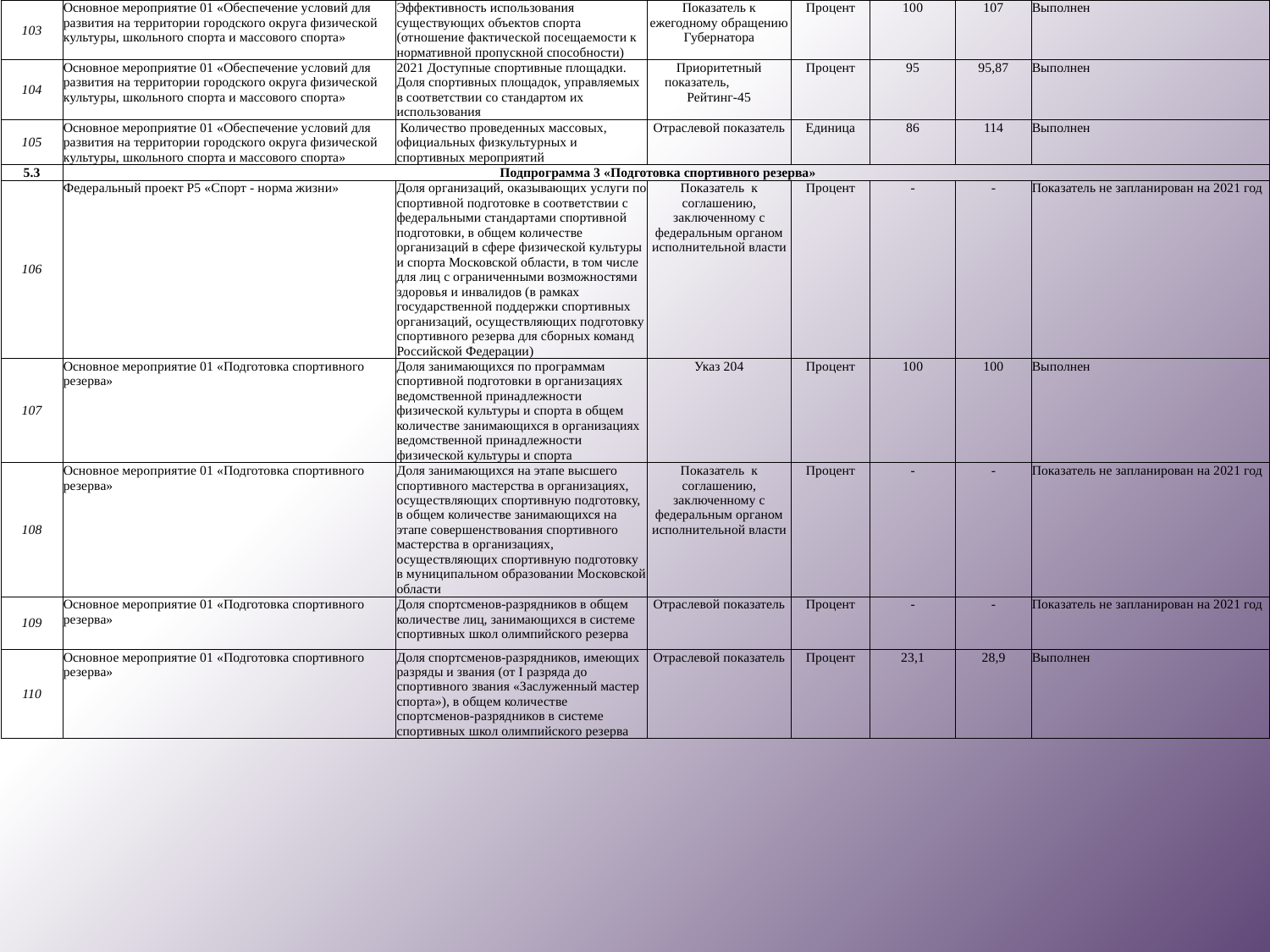

| 103 | Основное мероприятие 01 «Обеспечение условий для развития на территории городского округа физической культуры, школьного спорта и массового спорта» | Эффективность использования существующих объектов спорта (отношение фактической посещаемости к нормативной пропускной способности) | Показатель к ежегодному обращению Губернатора | Процент | 100 | 107 | Выполнен |
| --- | --- | --- | --- | --- | --- | --- | --- |
| 104 | Основное мероприятие 01 «Обеспечение условий для развития на территории городского округа физической культуры, школьного спорта и массового спорта» | 2021 Доступные спортивные площадки. Доля спортивных площадок, управляемых в соответствии со стандартом их использования | Приоритетный показатель, Рейтинг-45 | Процент | 95 | 95,87 | Выполнен |
| 105 | Основное мероприятие 01 «Обеспечение условий для развития на территории городского округа физической культуры, школьного спорта и массового спорта» | Количество проведенных массовых, официальных физкультурных и спортивных мероприятий | Отраслевой показатель | Единица | 86 | 114 | Выполнен |
| 5.3 | Подпрограмма 3 «Подготовка спортивного резерва» |  |  |  |  |  |  |
| 106 | Федеральный проект P5 «Спорт - норма жизни» | Доля организаций, оказывающих услуги по спортивной подготовке в соответствии с федеральными стандартами спортивной подготовки, в общем количестве организаций в сфере физической культуры и спорта Московской области, в том числе для лиц с ограниченными возможностями здоровья и инвалидов (в рамках государственной поддержки спортивных организаций, осуществляющих подготовку спортивного резерва для сборных команд Российской Федерации) | Показатель к соглашению, заключенному с федеральным органом исполнительной власти | Процент | - | - | Показатель не запланирован на 2021 год |
| 107 | Основное мероприятие 01 «Подготовка спортивного резерва» | Доля занимающихся по программам спортивной подготовки в организациях ведомственной принадлежности физической культуры и спорта в общем количестве занимающихся в организациях ведомственной принадлежности физической культуры и спорта | Указ 204 | Процент | 100 | 100 | Выполнен |
| 108 | Основное мероприятие 01 «Подготовка спортивного резерва» | Доля занимающихся на этапе высшего спортивного мастерства в организациях, осуществляющих спортивную подготовку, в общем количестве занимающихся на этапе совершенствования спортивного мастерства в организациях, осуществляющих спортивную подготовку в муниципальном образовании Московской области | Показатель к соглашению, заключенному с федеральным органом исполнительной власти | Процент | - | - | Показатель не запланирован на 2021 год |
| 109 | Основное мероприятие 01 «Подготовка спортивного резерва» | Доля спортсменов-разрядников в общем количестве лиц, занимающихся в системе спортивных школ олимпийского резерва | Отраслевой показатель | Процент | - | - | Показатель не запланирован на 2021 год |
| 110 | Основное мероприятие 01 «Подготовка спортивного резерва» | Доля спортсменов-разрядников, имеющих разряды и звания (от I разряда до спортивного звания «Заслуженный мастер спорта»), в общем количестве спортсменов-разрядников в системе спортивных школ олимпийского резерва | Отраслевой показатель | Процент | 23,1 | 28,9 | Выполнен |